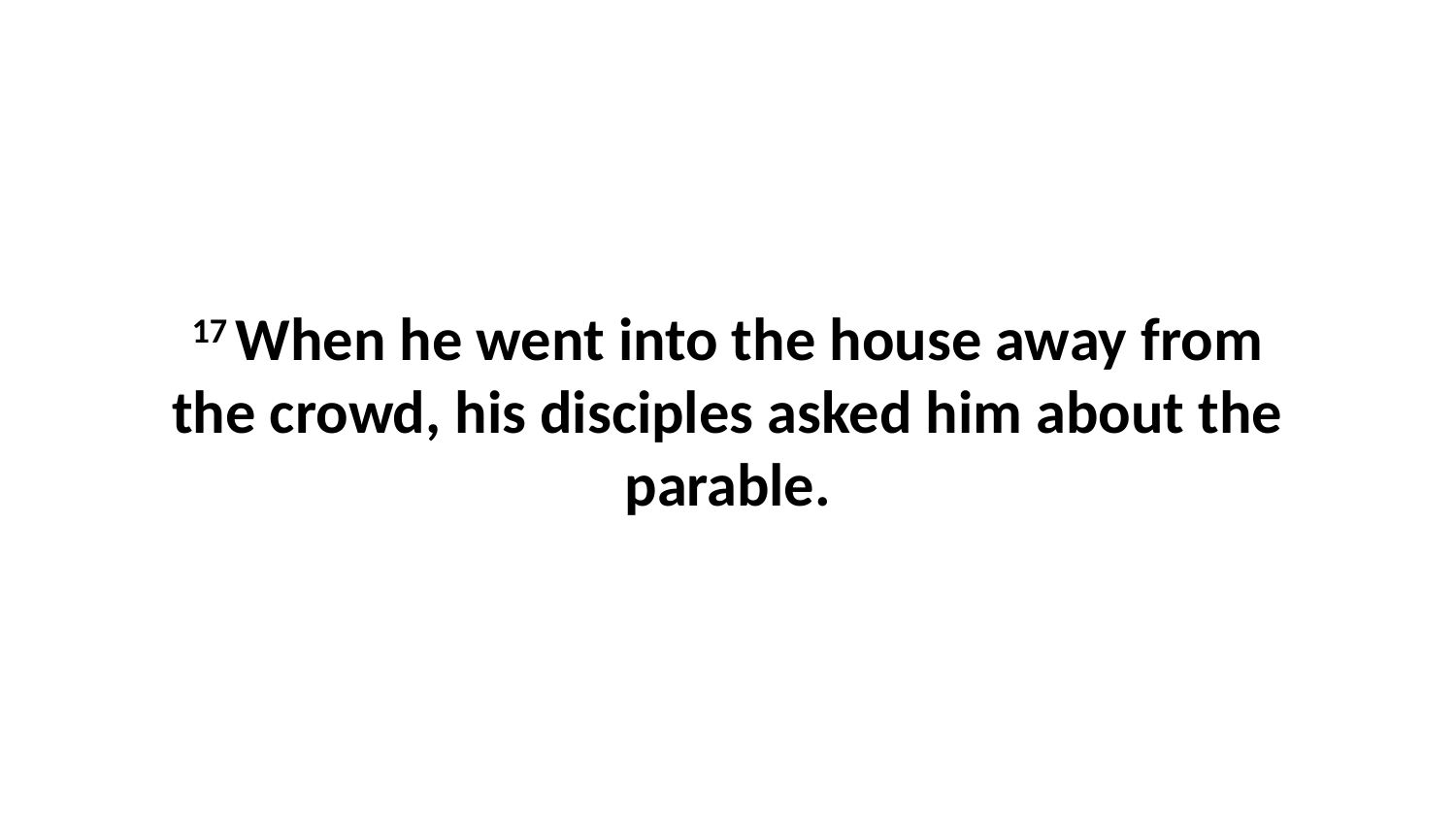

17 When he went into the house away from the crowd, his disciples asked him about the parable.